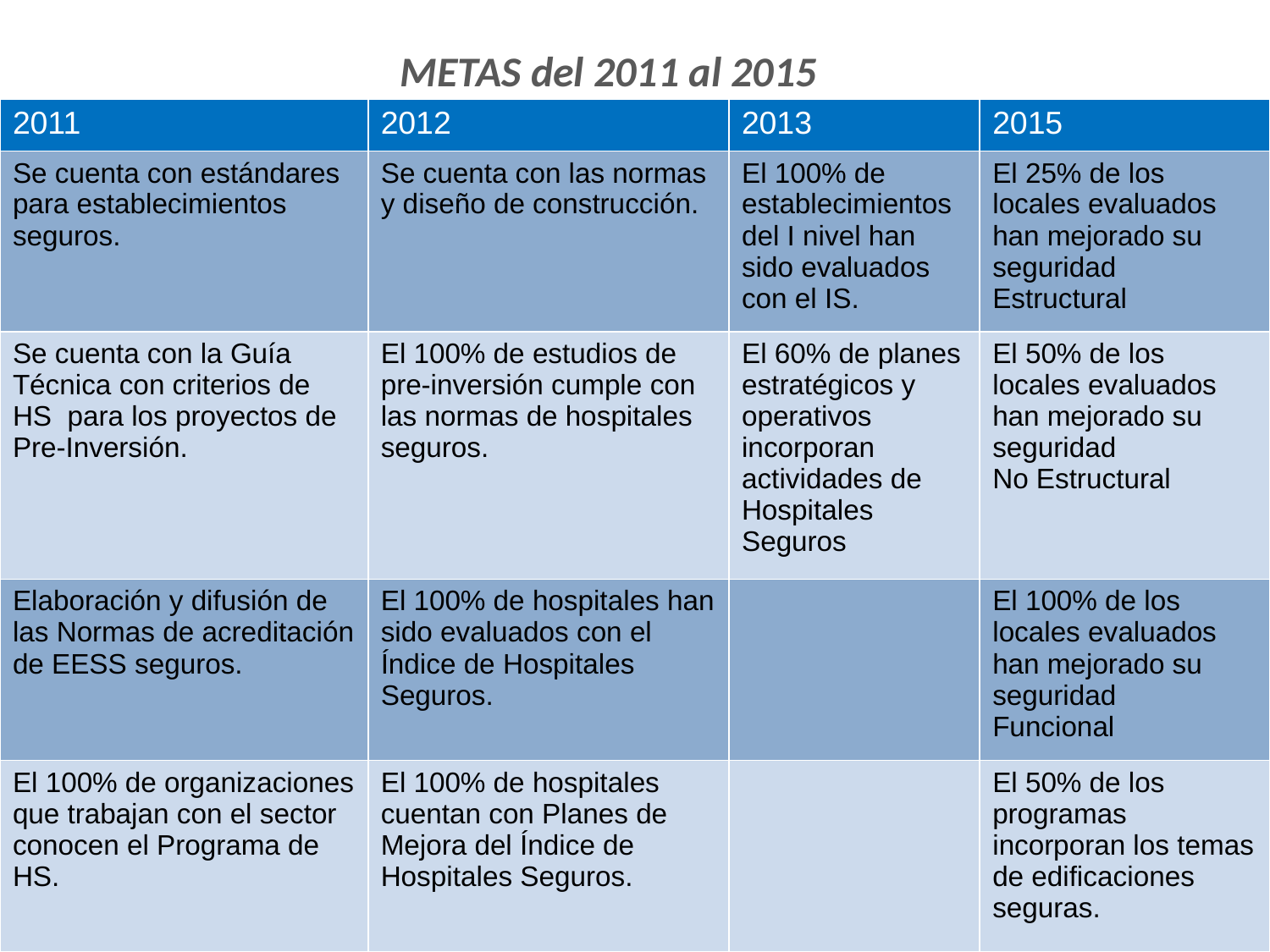

# METAS del 2011 al 2015
| 2011 | 2012 | 2013 | 2015 |
| --- | --- | --- | --- |
| Se cuenta con estándares para establecimientos seguros. | Se cuenta con las normas y diseño de construcción. | El 100% de establecimientos del I nivel han sido evaluados con el IS. | El 25% de los locales evaluados han mejorado su seguridad Estructural |
| Se cuenta con la Guía Técnica con criterios de HS para los proyectos de Pre-Inversión. | El 100% de estudios de pre-inversión cumple con las normas de hospitales seguros. | El 60% de planes estratégicos y operativos incorporan actividades de Hospitales Seguros | El 50% de los locales evaluados han mejorado su seguridad No Estructural |
| Elaboración y difusión de las Normas de acreditación de EESS seguros. | El 100% de hospitales han sido evaluados con el Índice de Hospitales Seguros. |  | El 100% de los locales evaluados han mejorado su seguridad Funcional |
| El 100% de organizaciones que trabajan con el sector conocen el Programa de HS. | El 100% de hospitales cuentan con Planes de Mejora del Índice de Hospitales Seguros. |  | El 50% de los programas incorporan los temas de edificaciones seguras. |